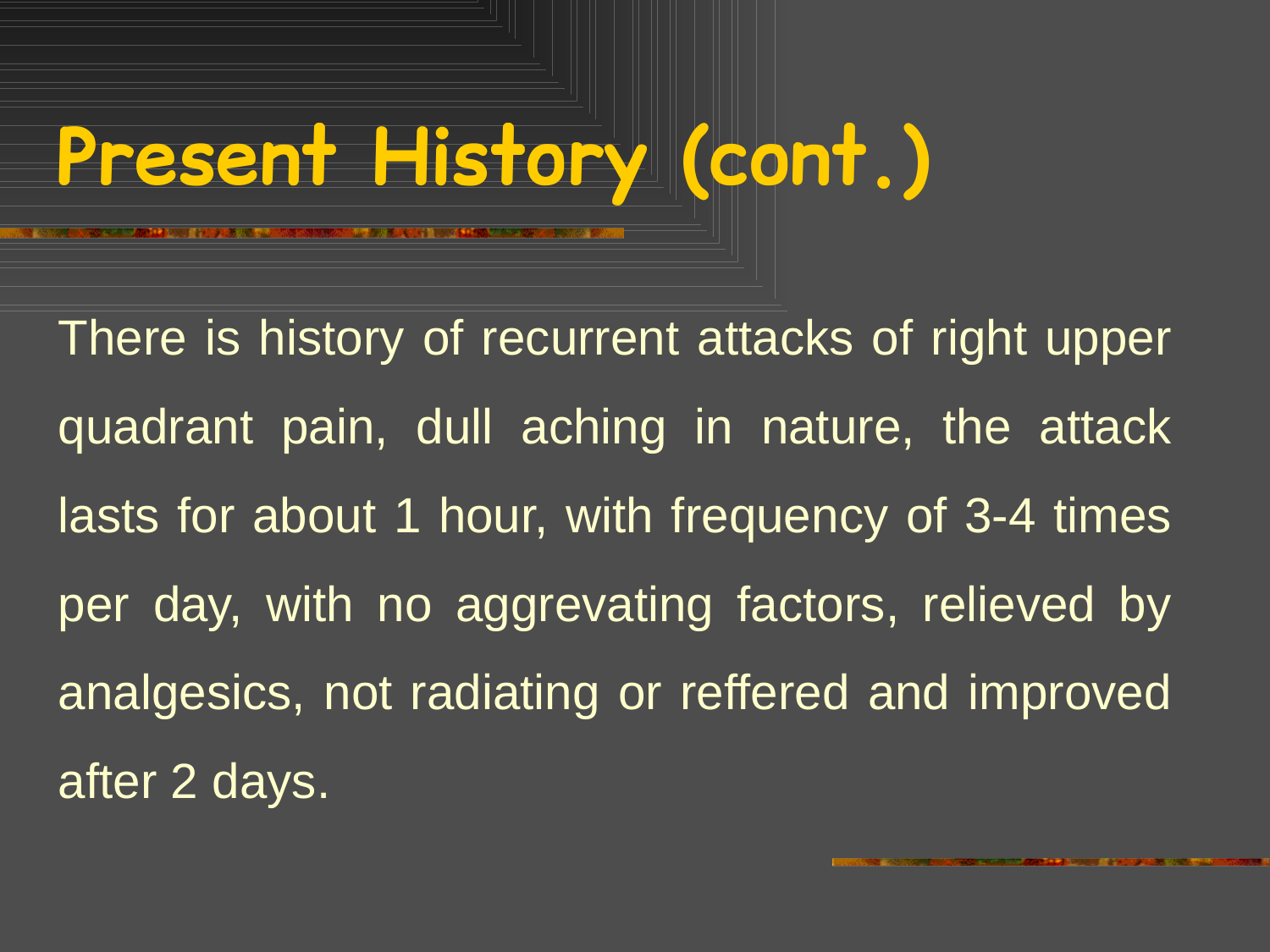

# Present History (cont.)
There is history of recurrent attacks of right upper quadrant pain, dull aching in nature, the attack lasts for about 1 hour, with frequency of 3-4 times per day, with no aggrevating factors, relieved by analgesics, not radiating or reffered and improved after 2 days.